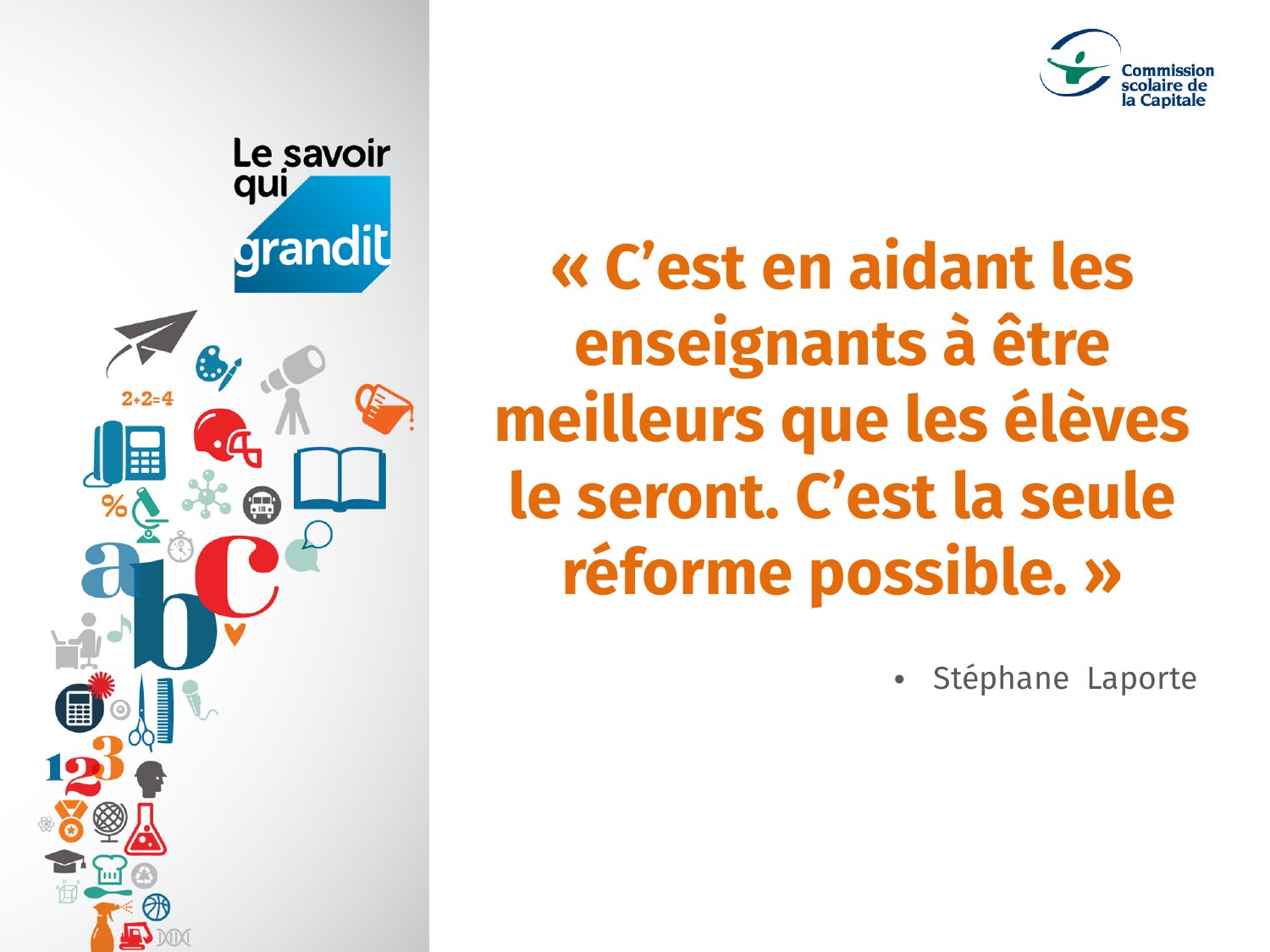

« C’est en aidant les enseignants à être meilleurs que les élèves le seront. C’est la seule réforme possible. »

Stéphane  Laporte